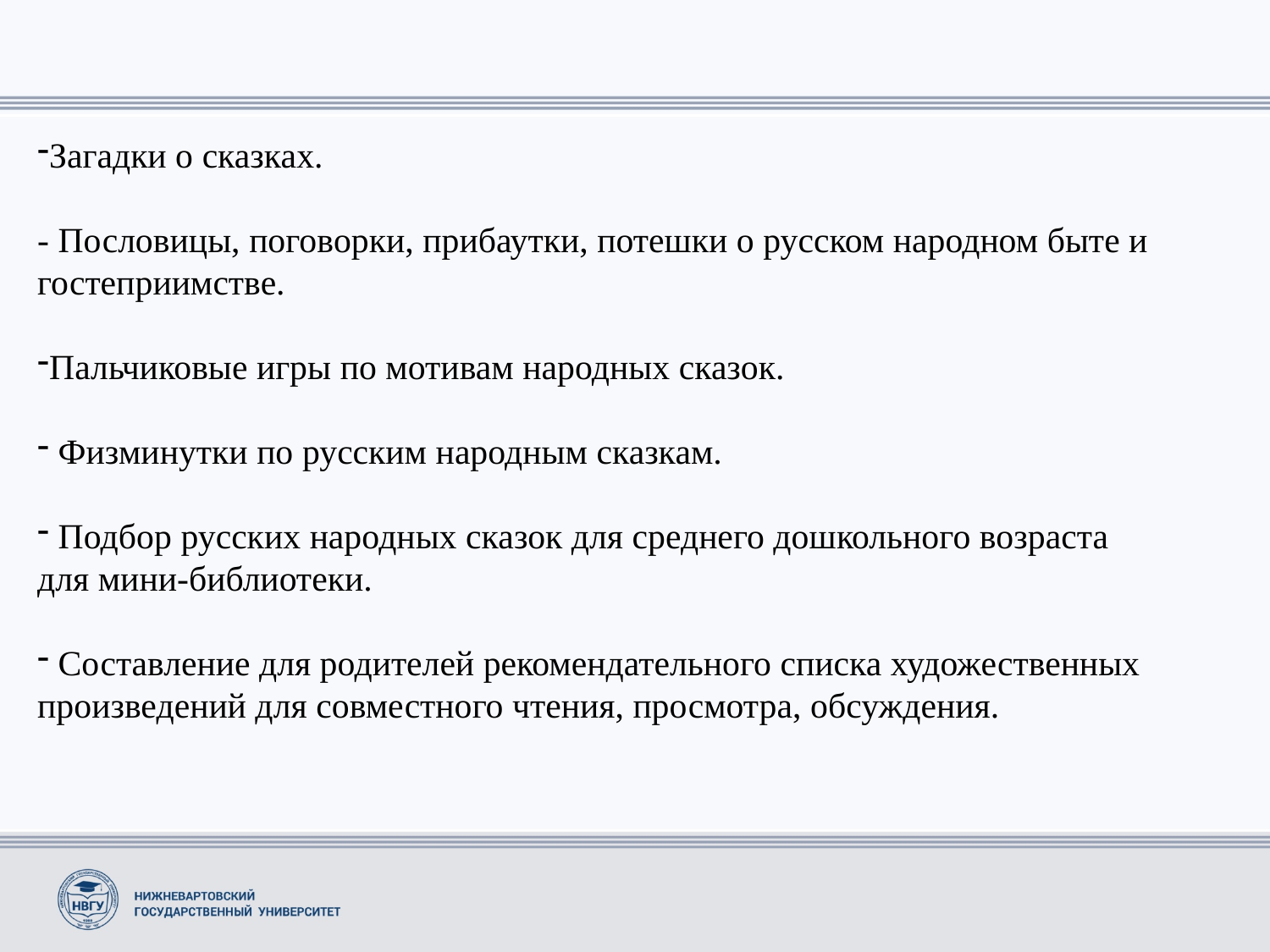

Загадки о сказках.
- Пословицы, поговорки, прибаутки, потешки о русском народном быте и гостеприимстве.
Пальчиковые игры по мотивам народных сказок.
 Физминутки по русским народным сказкам.
 Подбор русских народных сказок для среднего дошкольного возраста для мини-библиотеки.
 Составление для родителей рекомендательного списка художественных произведений для совместного чтения, просмотра, обсуждения.